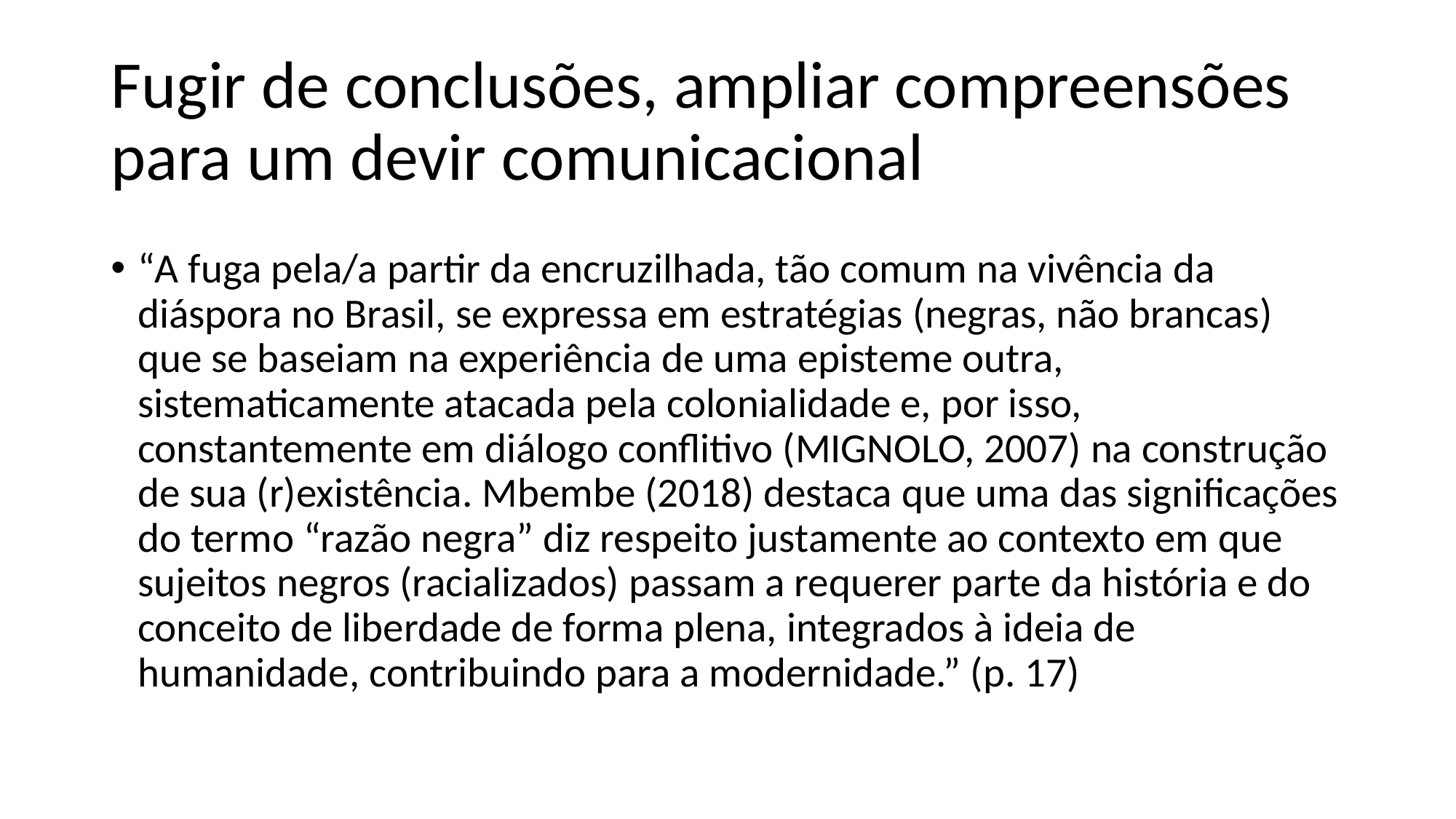

# Fugir de conclusões, ampliar compreensões para um devir comunicacional
“A fuga pela/a partir da encruzilhada, tão comum na vivência da diáspora no Brasil, se expressa em estratégias (negras, não brancas) que se baseiam na experiência de uma episteme outra, sistematicamente atacada pela colonialidade e, por isso, constantemente em diálogo conflitivo (MIGNOLO, 2007) na construção de sua (r)existência. Mbembe (2018) destaca que uma das significações do termo “razão negra” diz respeito justamente ao contexto em que sujeitos negros (racializados) passam a requerer parte da história e do conceito de liberdade de forma plena, integrados à ideia de humanidade, contribuindo para a modernidade.” (p. 17)